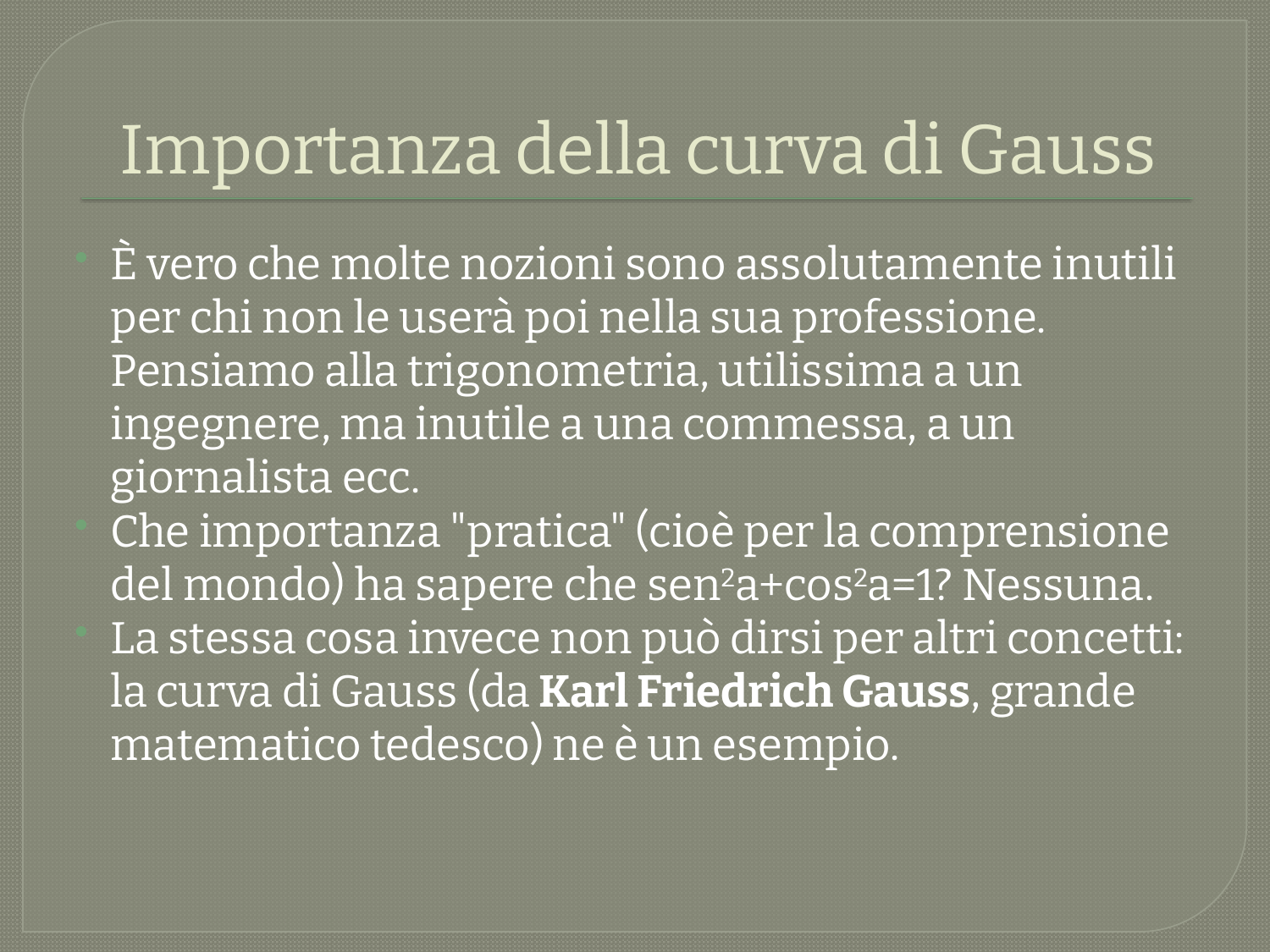

# Importanza della curva di Gauss
È vero che molte nozioni sono assolutamente inutili per chi non le userà poi nella sua professione. Pensiamo alla trigonometria, utilissima a un ingegnere, ma inutile a una commessa, a un giornalista ecc.
Che importanza "pratica" (cioè per la comprensione del mondo) ha sapere che sen2a+cos2a=1? Nessuna.
La stessa cosa invece non può dirsi per altri concetti: la curva di Gauss (da Karl Friedrich Gauss, grande matematico tedesco) ne è un esempio.